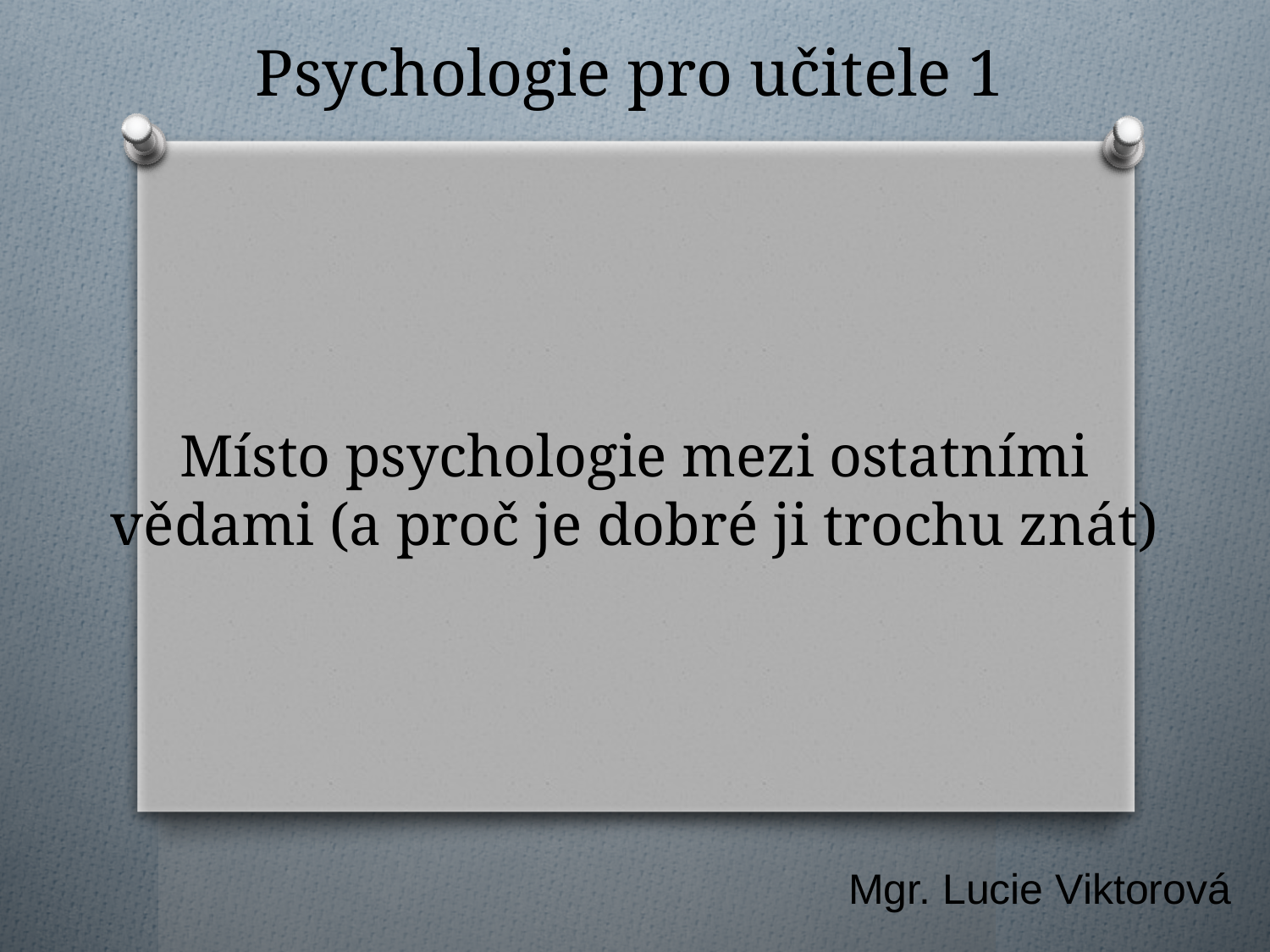

# Psychologie pro učitele 1
Místo psychologie mezi ostatními vědami (a proč je dobré ji trochu znát)
Mgr. Lucie Viktorová